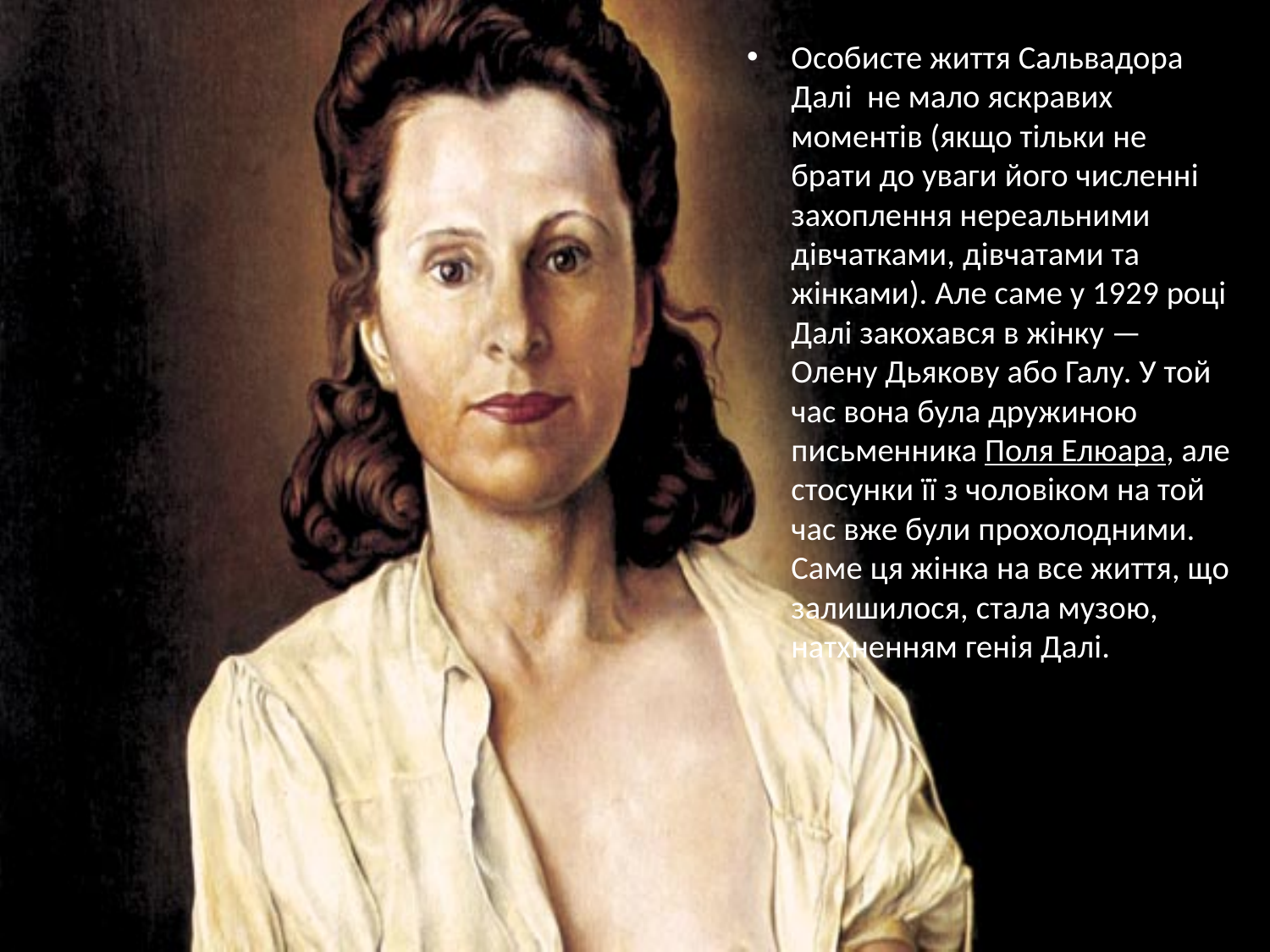

Особисте життя Сальвадора Далі  не мало яскравих моментів (якщо тільки не брати до уваги його численні захоплення нереальними дівчатками, дівчатами та жінками). Але саме у 1929 році Далі закохався в жінку — Олену Дьякову або Галу. У той час вона була дружиною письменника Поля Елюара, але стосунки її з чоловіком на той час вже були прохолодними. Саме ця жінка на все життя, що залишилося, стала музою, натхненням генія Далі.